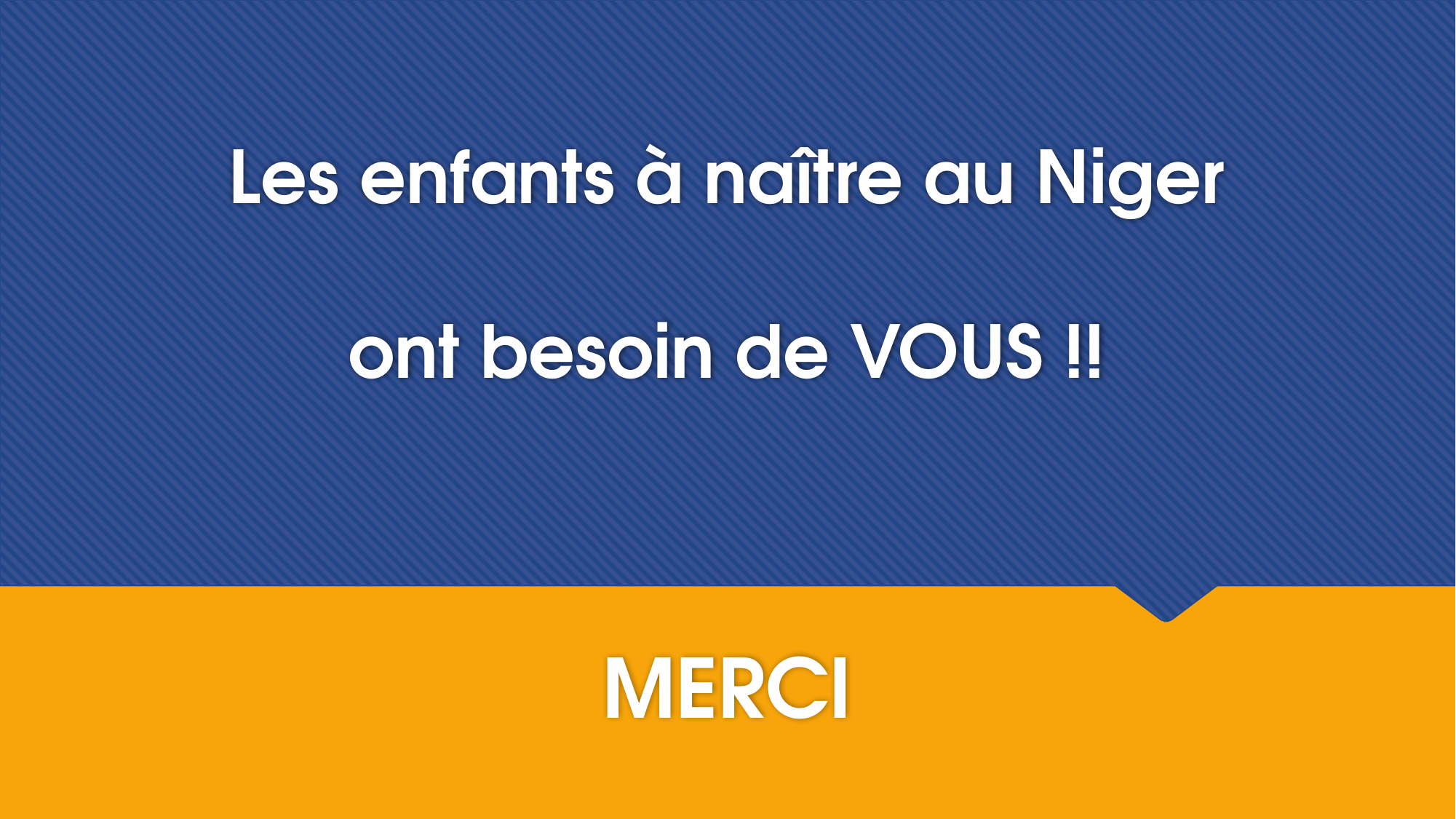

# Les enfants à naître au Niger ont besoin de VOUS !!
MERCI